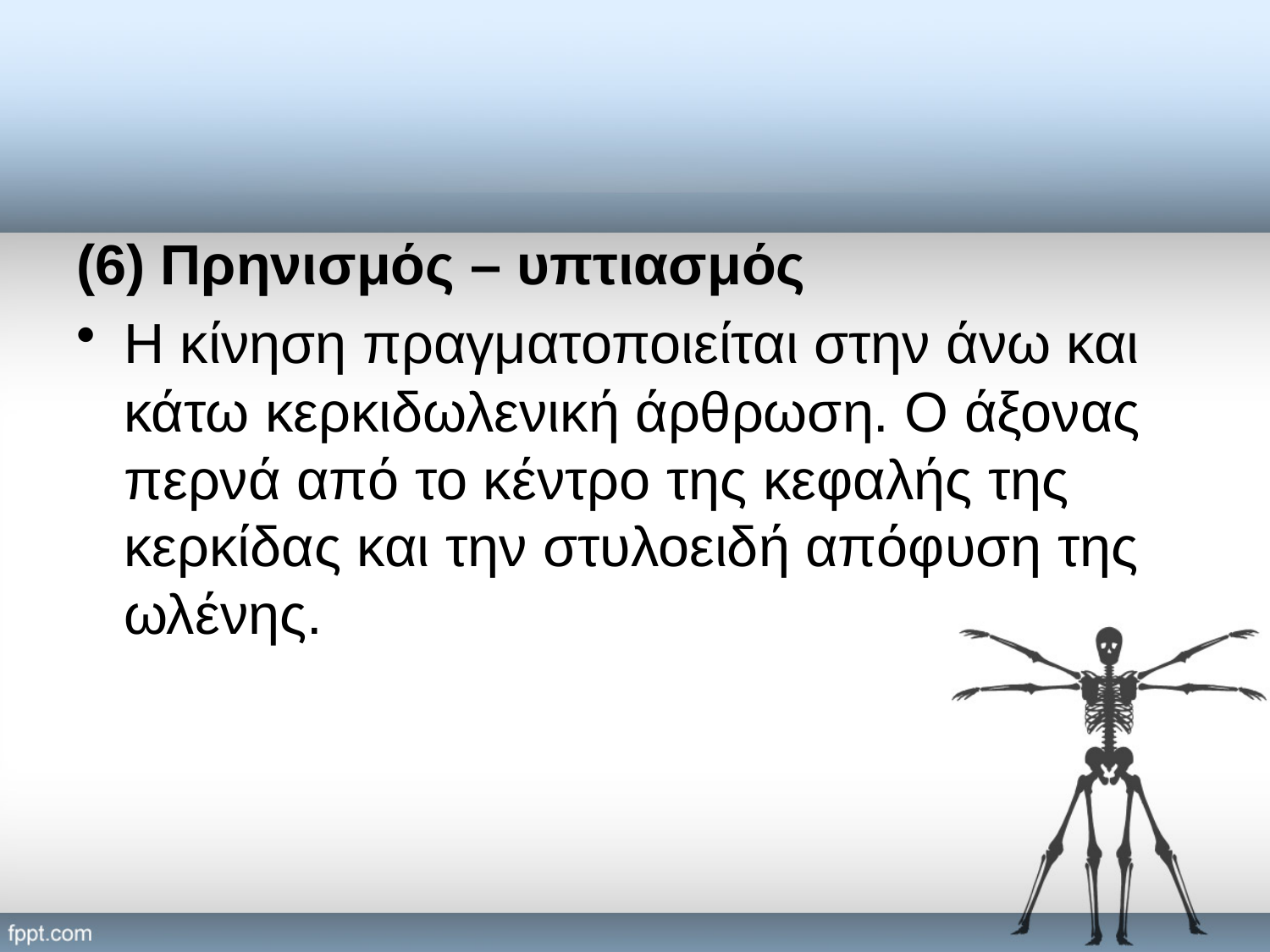

#
(6) Πρηνισμός – υπτιασμός
Η κίνηση πραγματοποιείται στην άνω και κάτω κερκιδωλενική άρθρωση. Ο άξονας περνά από το κέντρο της κεφαλής της κερκίδας και την στυλοειδή απόφυση της ωλένης.